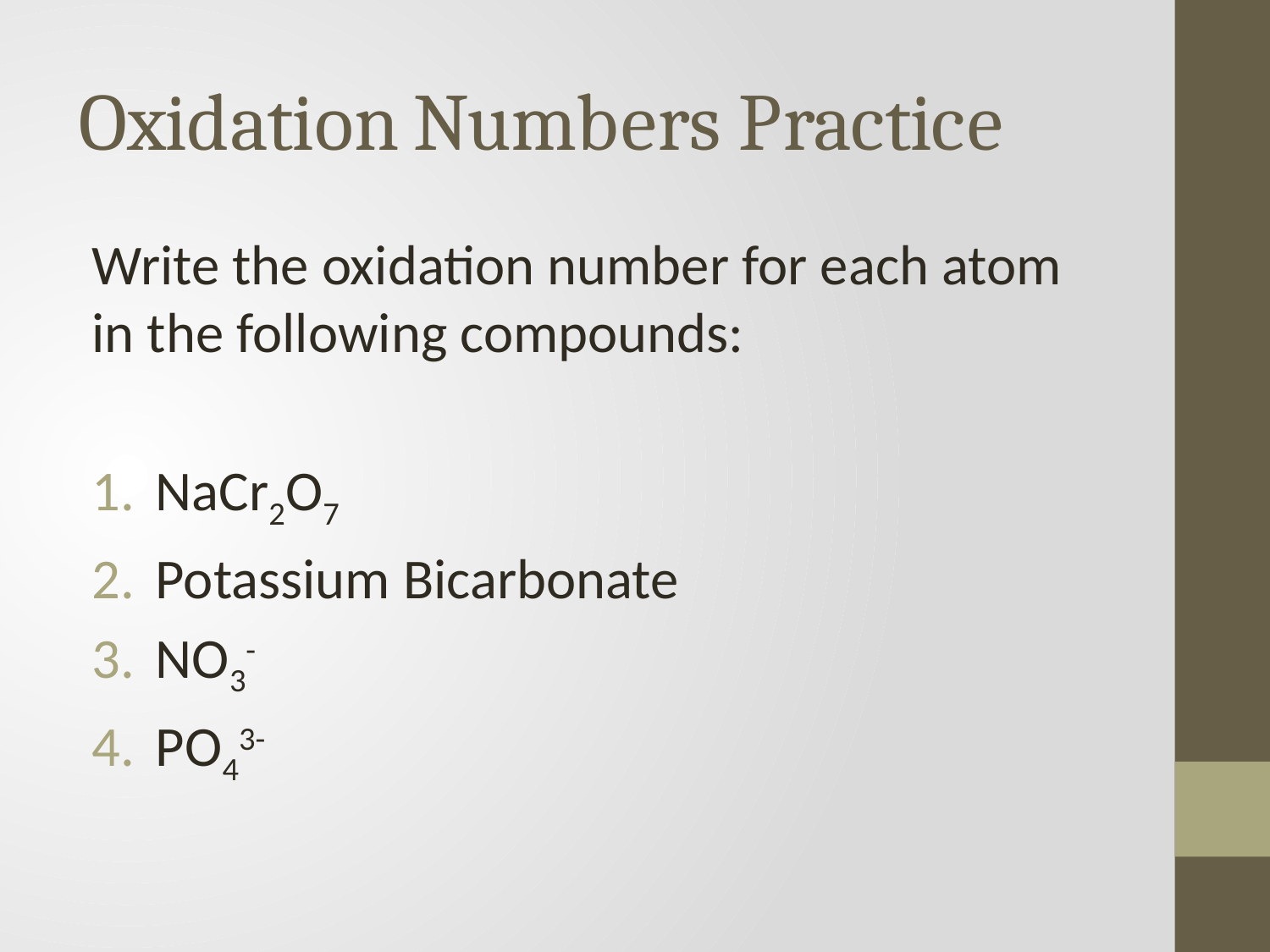

# Oxidation Numbers Practice
Write the oxidation number for each atom in the following compounds:

NaCr2O7
Potassium Bicarbonate
NO3-
PO43-